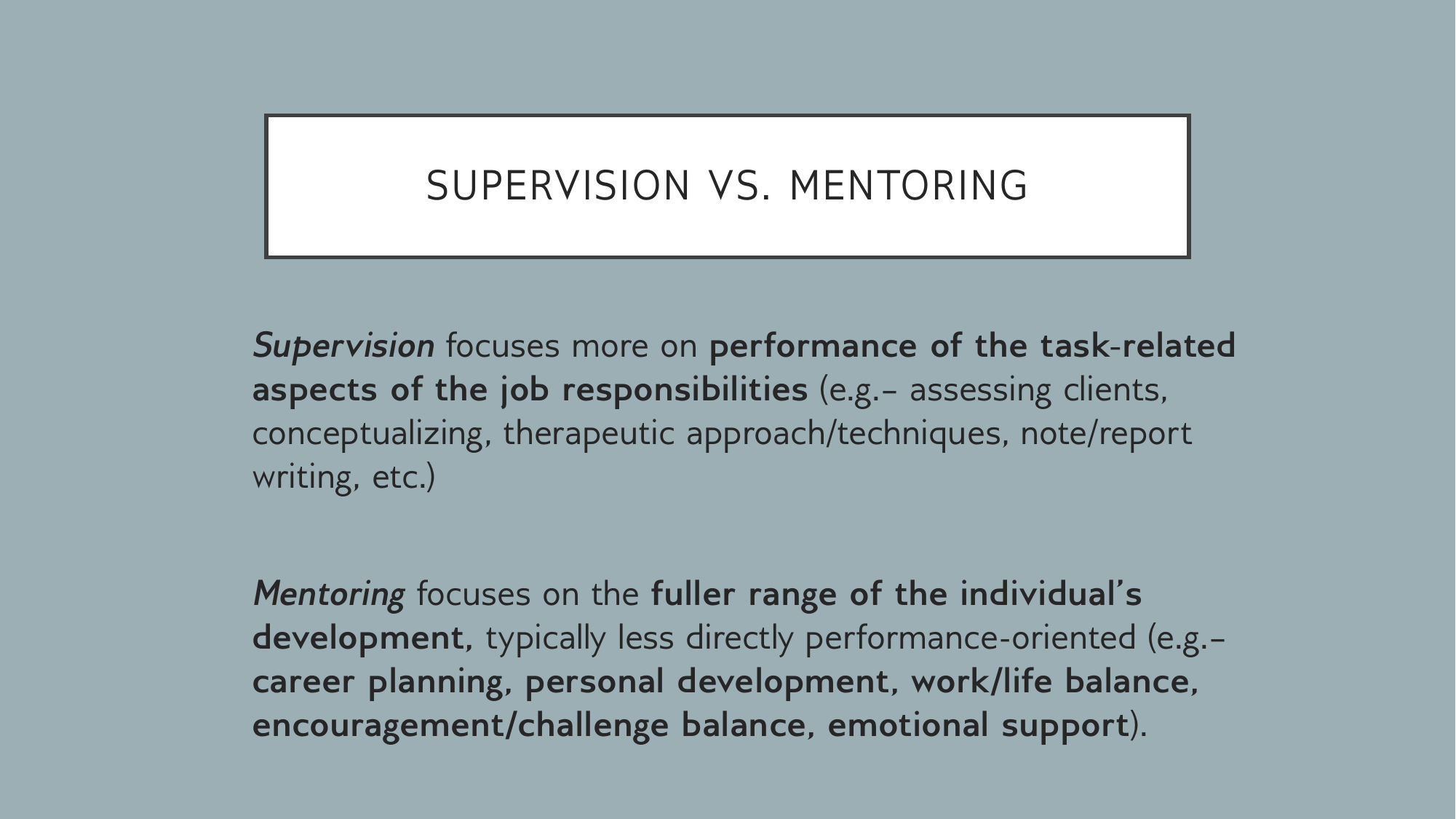

# Supervision vs. Mentoring
Supervision focuses more on performance of the task-related aspects of the job responsibilities (e.g.– assessing clients, conceptualizing, therapeutic approach/techniques, note/report writing, etc.)

Mentoring focuses on the fuller range of the individual’s development, typically less directly performance-oriented (e.g.– career planning, personal development, work/life balance, encouragement/challenge balance, emotional support).